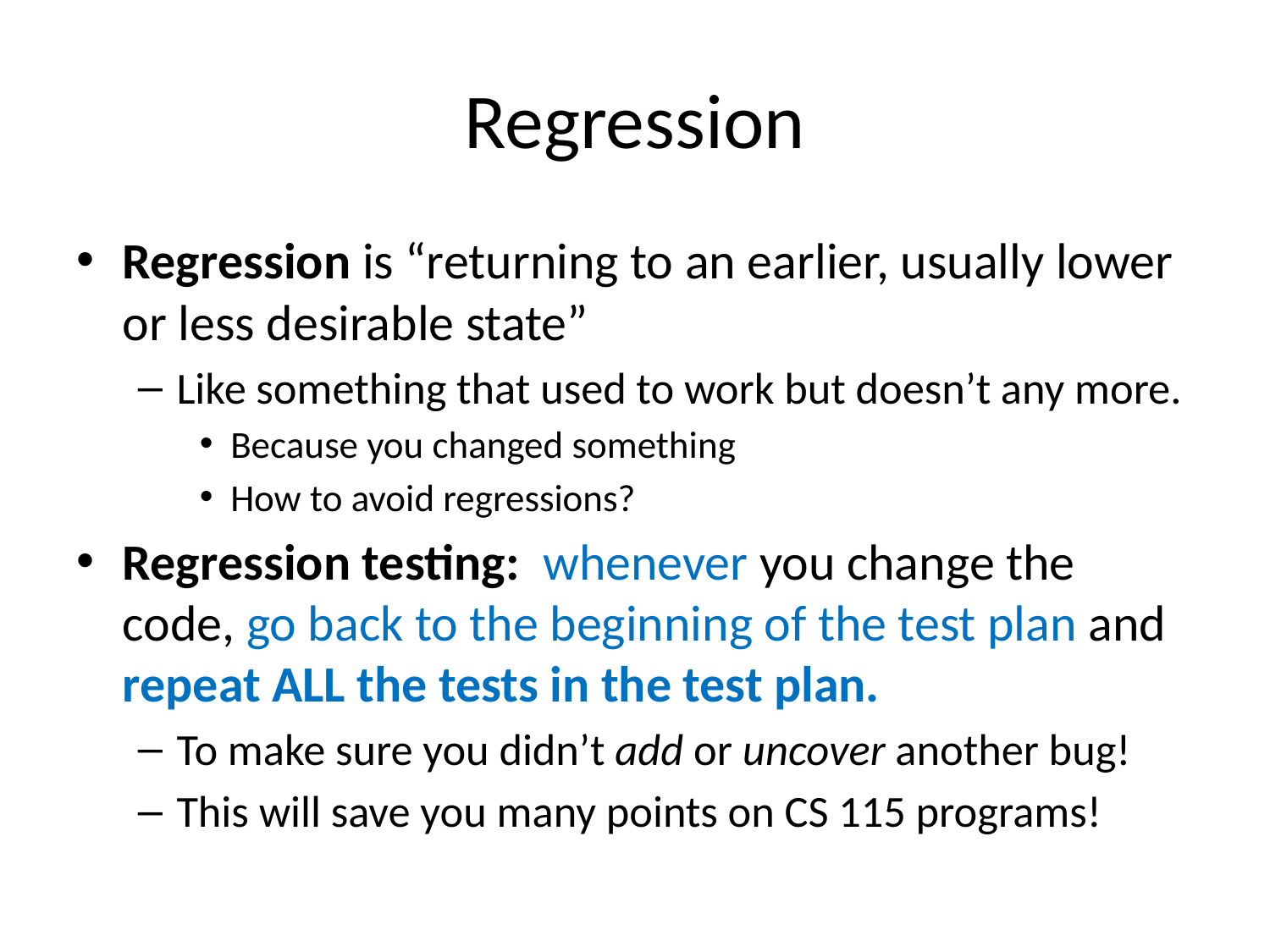

# Regression
Regression is “returning to an earlier, usually lower or less desirable state”
Like something that used to work but doesn’t any more.
Because you changed something
How to avoid regressions?
Regression testing:  whenever you change the code, go back to the beginning of the test plan and repeat ALL the tests in the test plan.
To make sure you didn’t add or uncover another bug!
This will save you many points on CS 115 programs!